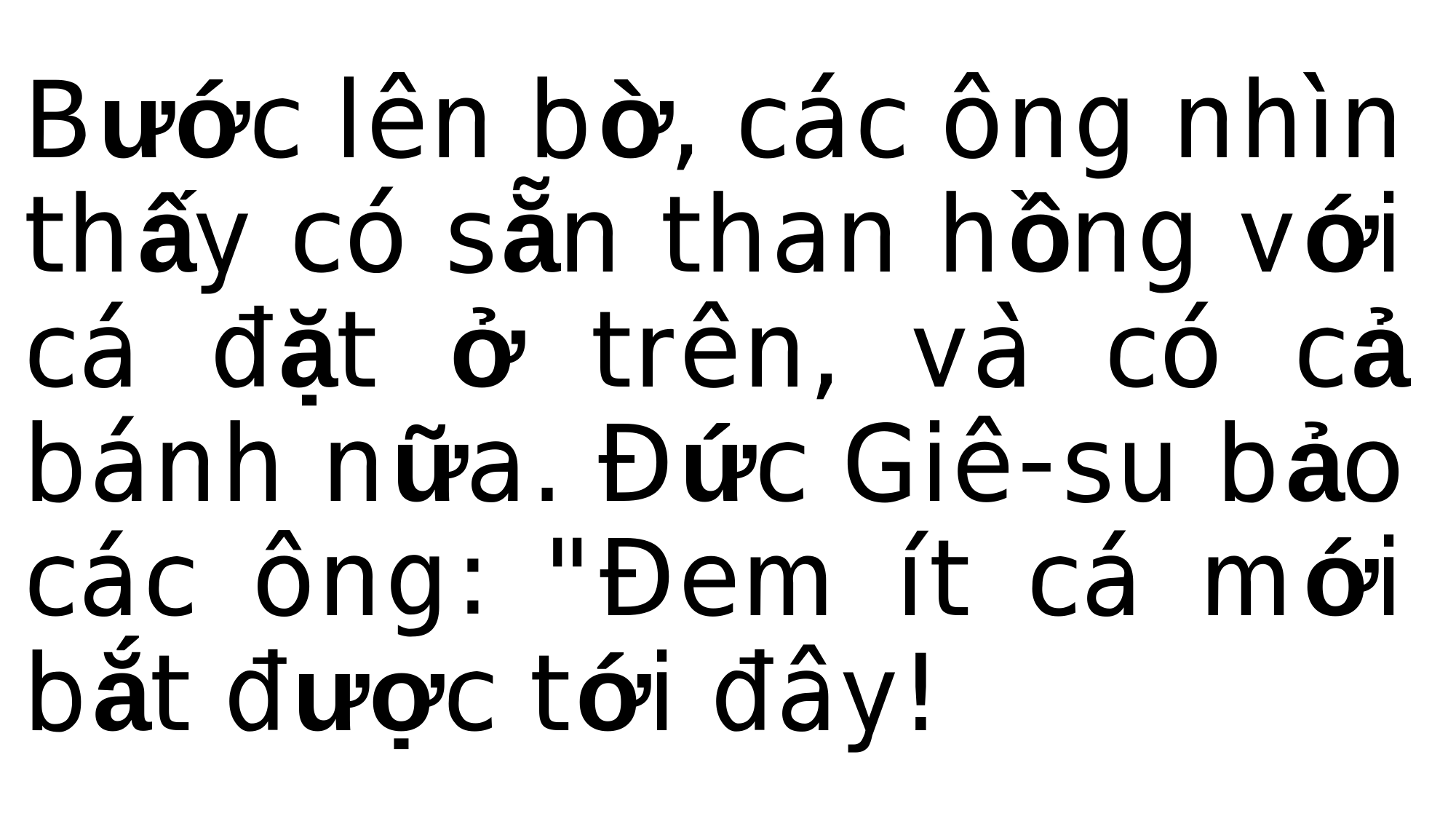

# Bước lên bờ, các ông nhìn thấy có sẵn than hồng với cá đặt ở trên, và có cả bánh nữa. Đức Giê-su bảo các ông: "Đem ít cá mới bắt được tới đây!